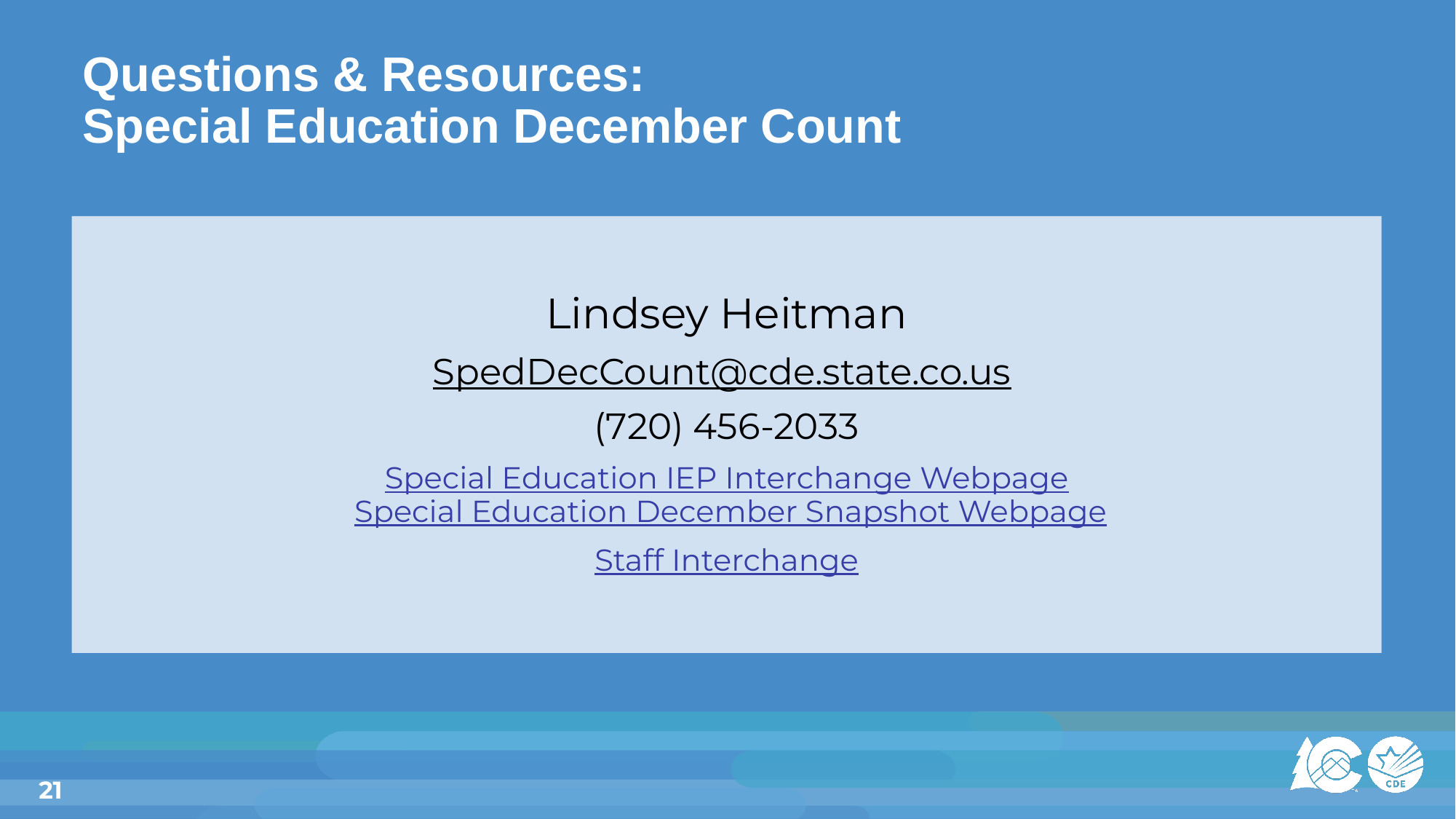

# Questions & Resources: Special Education December Count
Lindsey Heitman
SpedDecCount@cde.state.co.us
(720) 456-2033
Special Education IEP Interchange Webpage
 Special Education December Snapshot Webpage
Staff Interchange
21